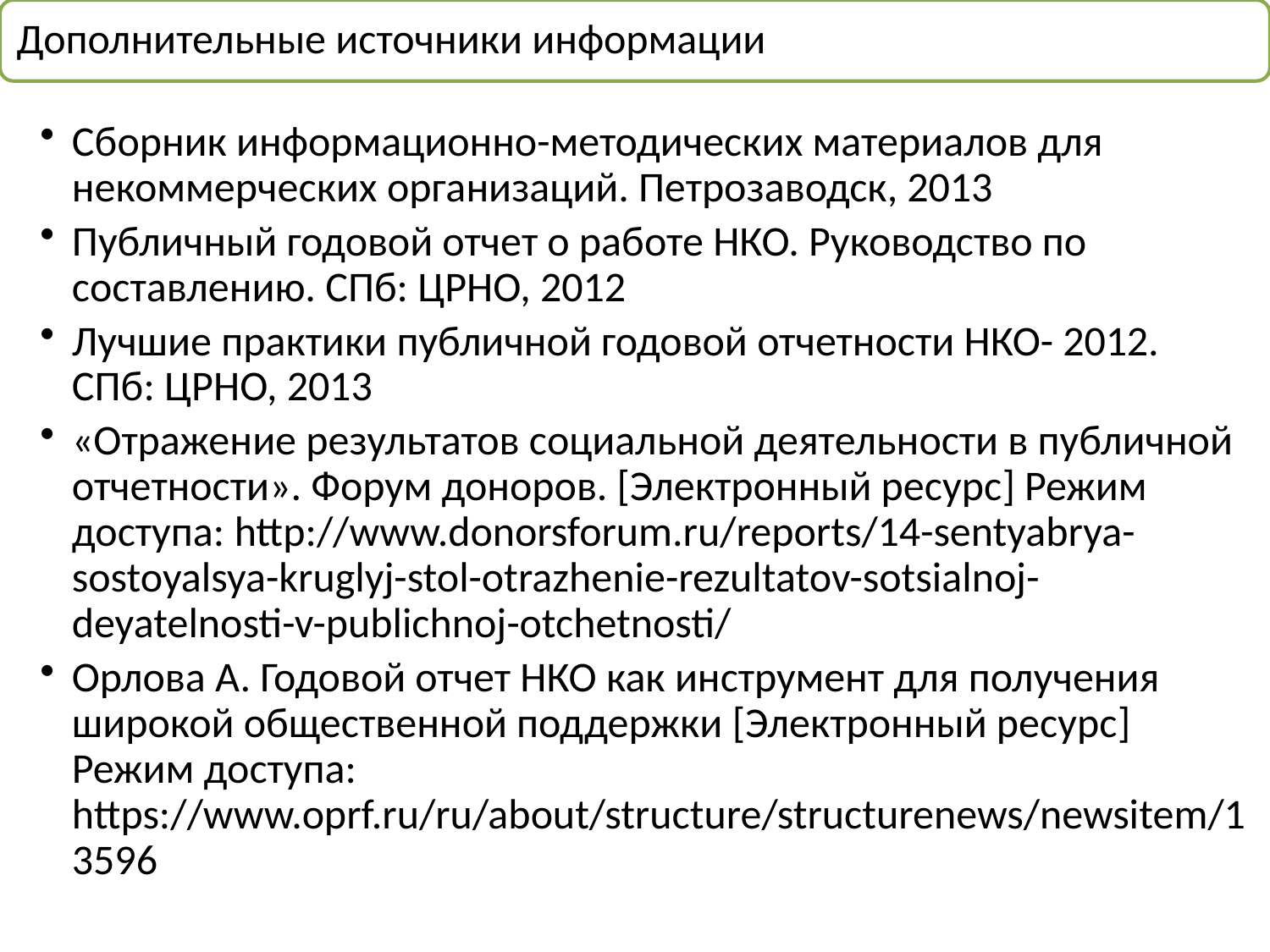

Дополнительные источники информации
Сборник информационно-методических материалов для некоммерческих организаций. Петрозаводск, 2013
Публичный годовой отчет о работе НКО. Руководство по составлению. СПб: ЦРНО, 2012
Лучшие практики публичной годовой отчетности НКО- 2012. СПб: ЦРНО, 2013
«Отражение результатов социальной деятельности в публичной отчетности». Форум доноров. [Электронный ресурс] Режим доступа: http://www.donorsforum.ru/reports/14-sentyabrya-sostoyalsya-kruglyj-stol-otrazhenie-rezultatov-sotsialnoj-deyatelnosti-v-publichnoj-otchetnosti/
Орлова А. Годовой отчет НКО как инструмент для получения широкой общественной поддержки [Электронный ресурс] Режим доступа: https://www.oprf.ru/ru/about/structure/structurenews/newsitem/13596